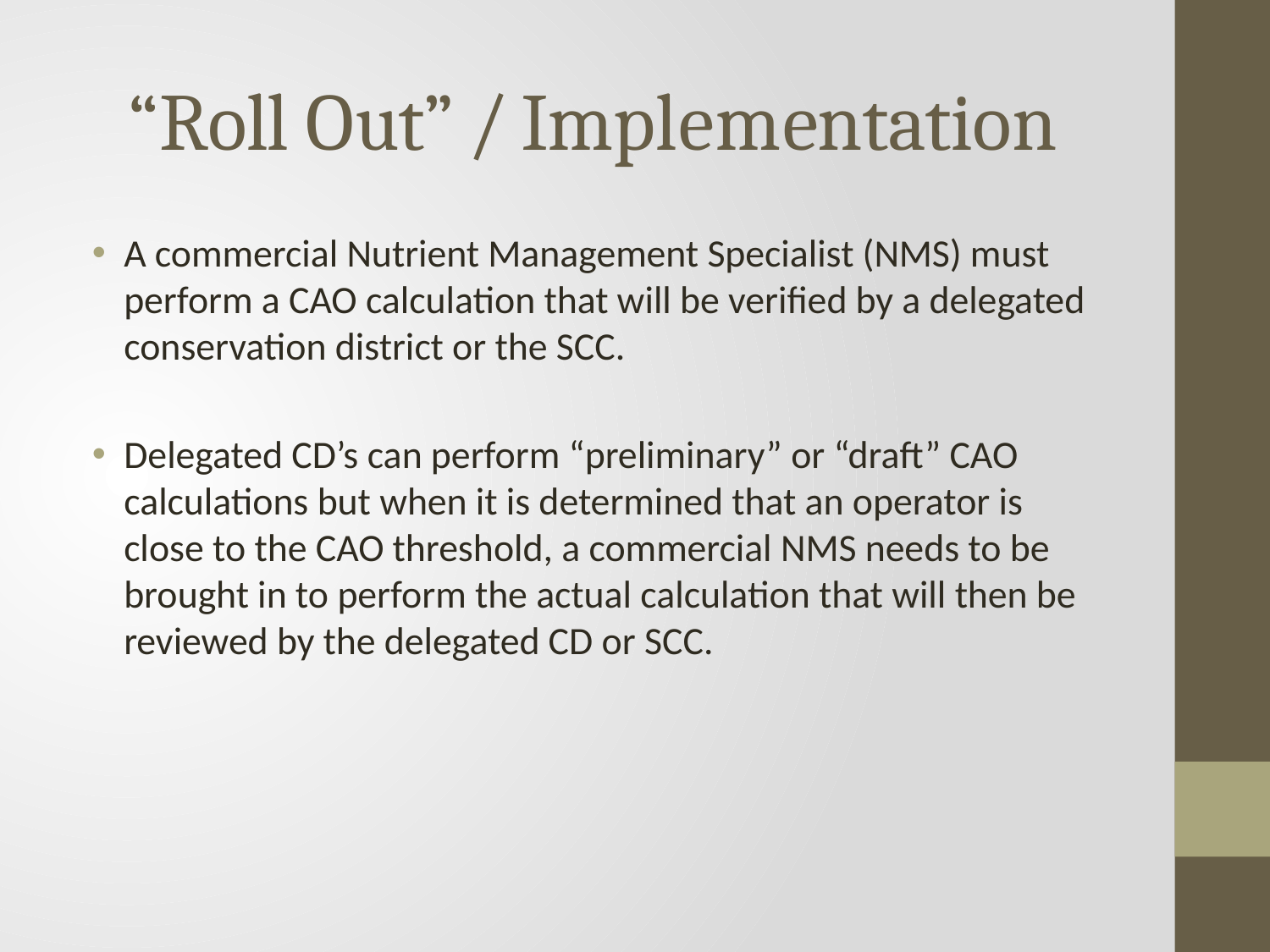

# “Roll Out” / Implementation
A commercial Nutrient Management Specialist (NMS) must perform a CAO calculation that will be verified by a delegated conservation district or the SCC.

Delegated CD’s can perform “preliminary” or “draft” CAO calculations but when it is determined that an operator is close to the CAO threshold, a commercial NMS needs to be brought in to perform the actual calculation that will then be reviewed by the delegated CD or SCC.